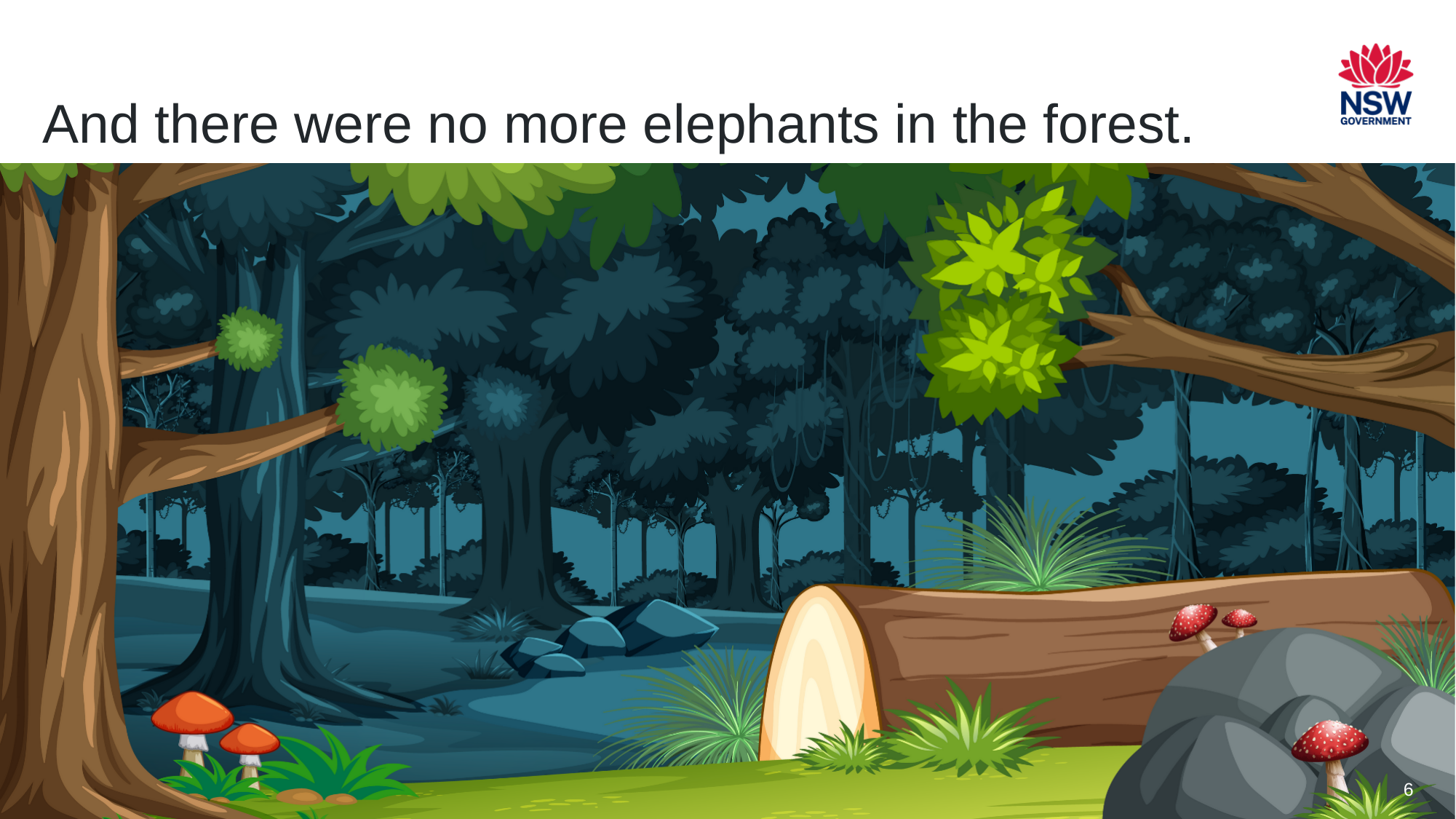

# Page 6
And there were no more elephants in the forest.

6